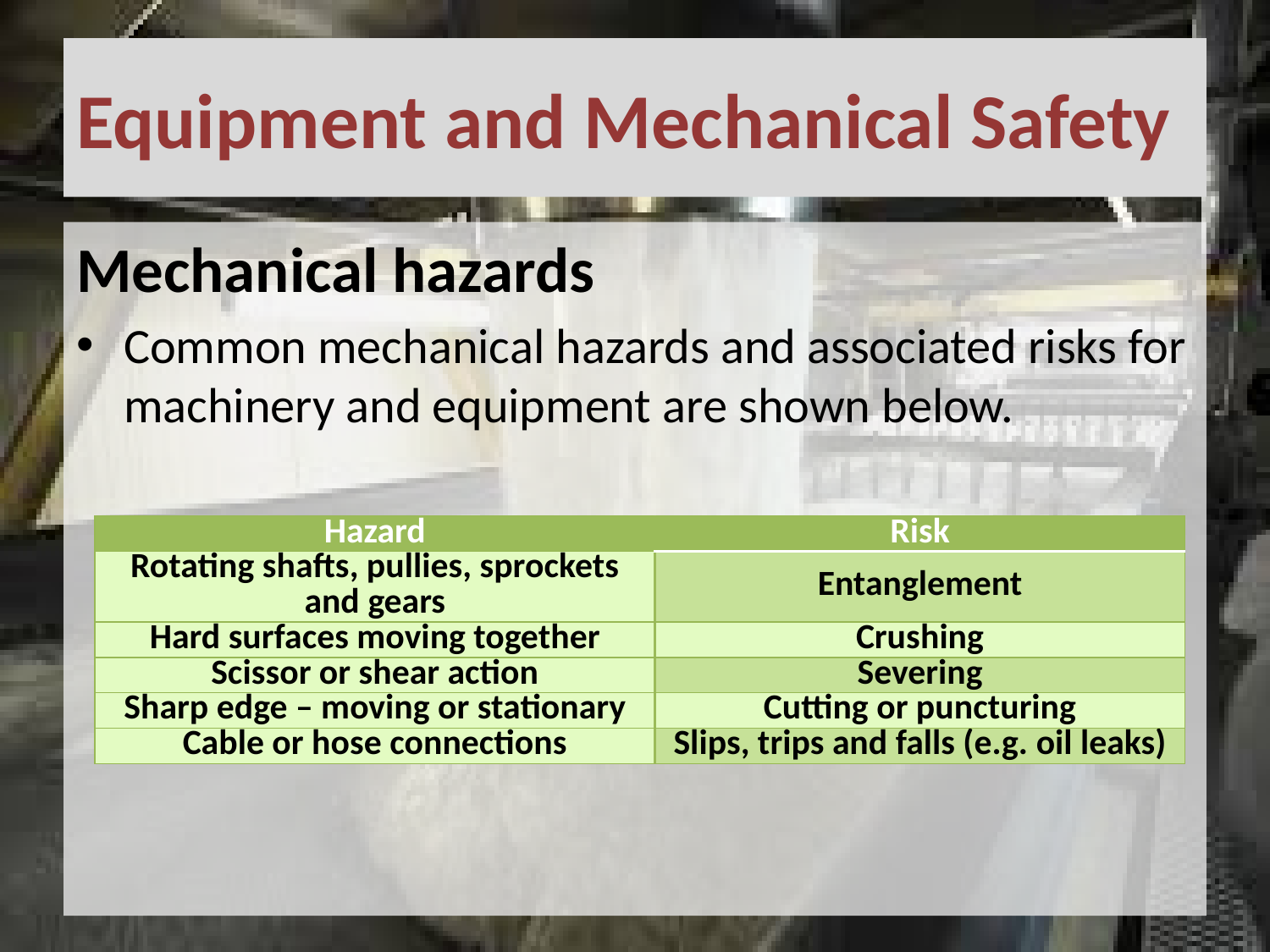

# Equipment and Mechanical Safety
Mechanical hazards
Common mechanical hazards and associated risks for machinery and equipment are shown below.
| Hazard | Risk |
| --- | --- |
| Rotating shafts, pullies, sprockets and gears | Entanglement |
| Hard surfaces moving together | Crushing |
| Scissor or shear action | Severing |
| Sharp edge – moving or stationary | Cutting or puncturing |
| Cable or hose connections | Slips, trips and falls (e.g. oil leaks) |